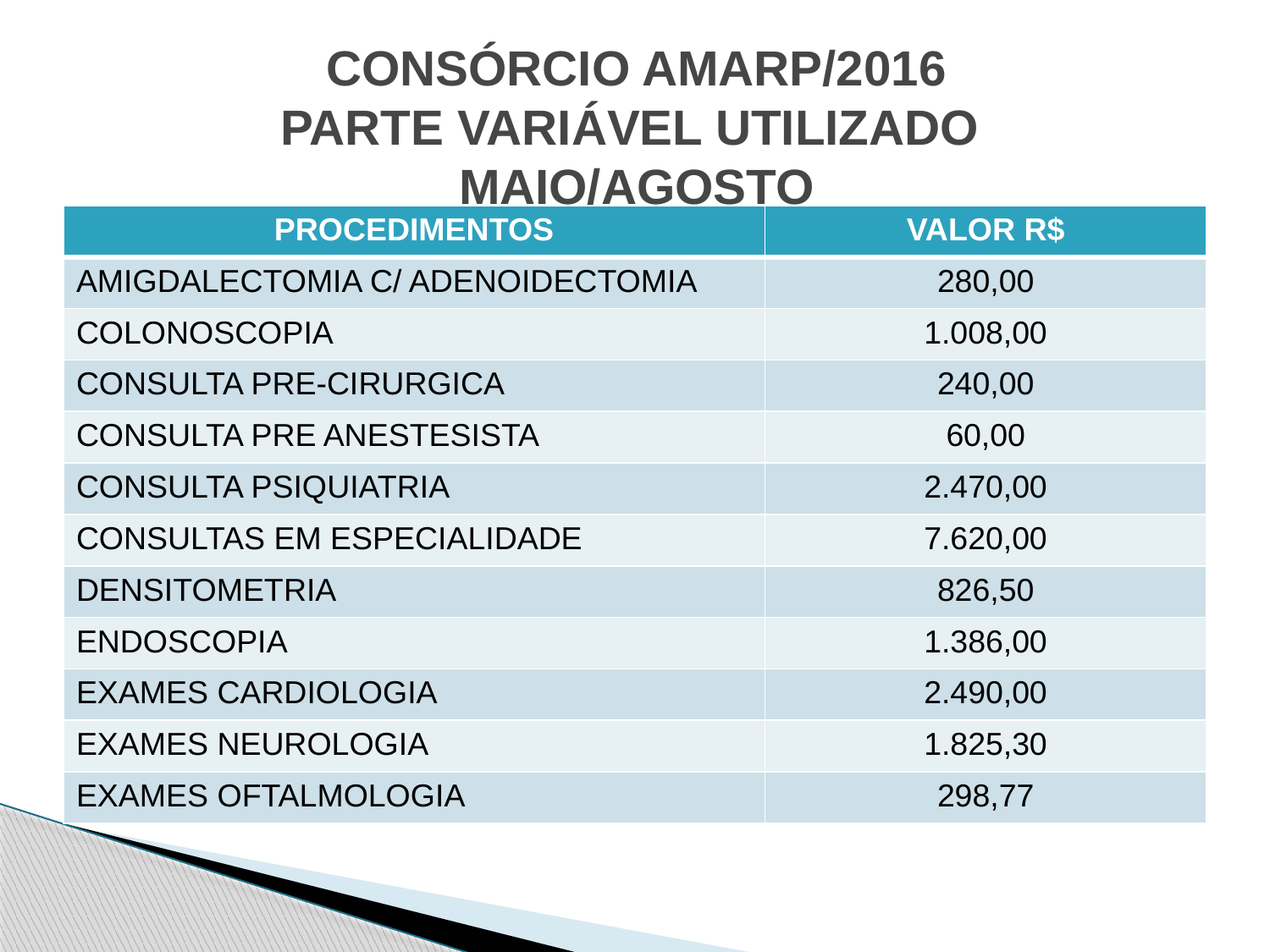

# CONSÓRCIO AMARP/2016 PARTE VARIÁVEL UTILIZADO MAIO/AGOSTO
| PROCEDIMENTOS | VALOR R$ |
| --- | --- |
| AMIGDALECTOMIA C/ ADENOIDECTOMIA | 280,00 |
| COLONOSCOPIA | 1.008,00 |
| CONSULTA PRE-CIRURGICA | 240,00 |
| CONSULTA PRE ANESTESISTA | 60,00 |
| CONSULTA PSIQUIATRIA | 2.470,00 |
| CONSULTAS EM ESPECIALIDADE | 7.620,00 |
| DENSITOMETRIA | 826,50 |
| ENDOSCOPIA | 1.386,00 |
| EXAMES CARDIOLOGIA | 2.490,00 |
| EXAMES NEUROLOGIA | 1.825,30 |
| EXAMES OFTALMOLOGIA | 298,77 |